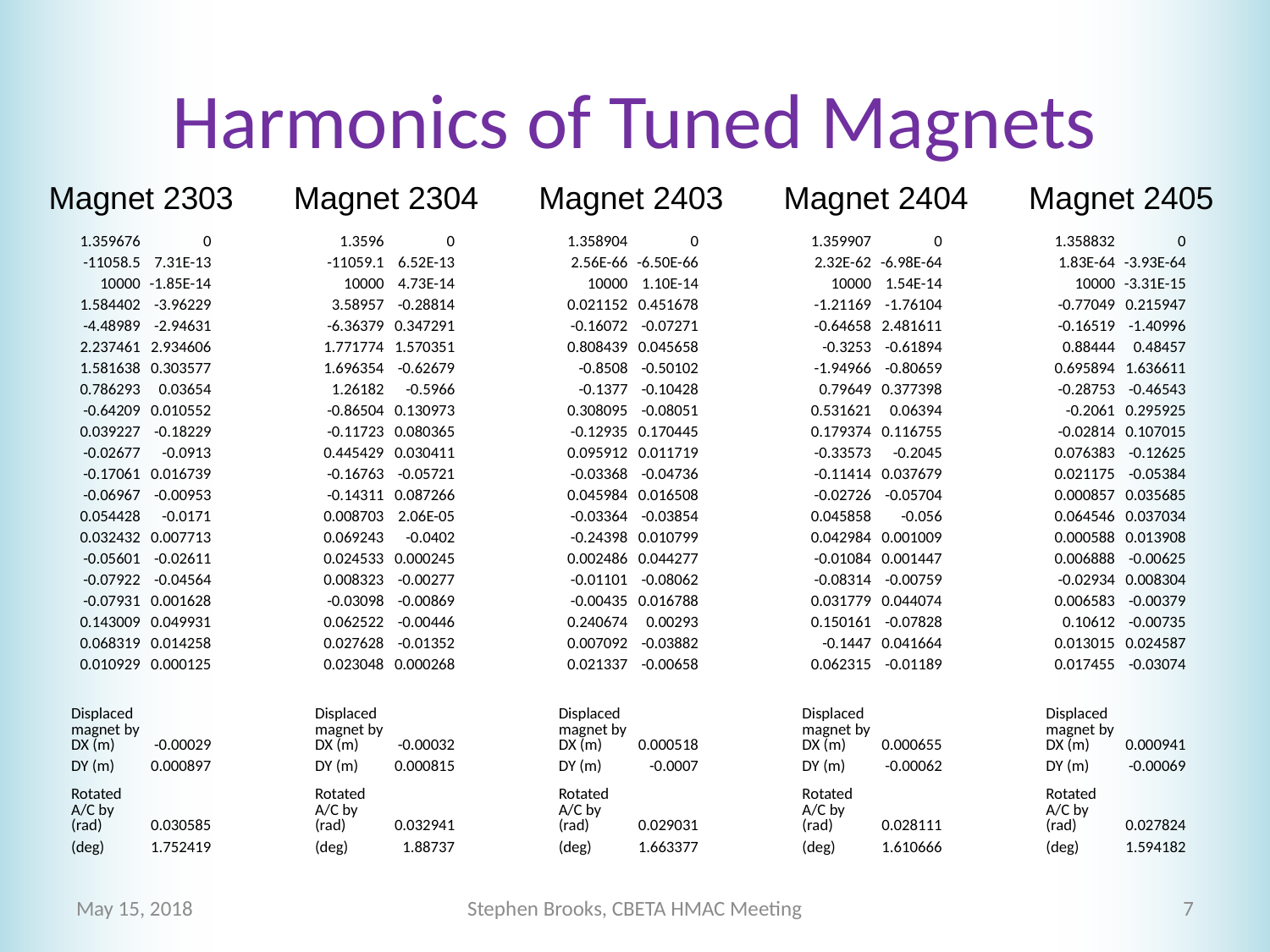

# Harmonics of Tuned Magnets
Magnet 2303
Magnet 2304
Magnet 2403
Magnet 2404
Magnet 2405
| 1.359676 | 0 |
| --- | --- |
| -11058.5 | 7.31E-13 |
| 10000 | -1.85E-14 |
| 1.584402 | -3.96229 |
| -4.48989 | -2.94631 |
| 2.237461 | 2.934606 |
| 1.581638 | 0.303577 |
| 0.786293 | 0.03654 |
| -0.64209 | 0.010552 |
| 0.039227 | -0.18229 |
| -0.02677 | -0.0913 |
| -0.17061 | 0.016739 |
| -0.06967 | -0.00953 |
| 0.054428 | -0.0171 |
| 0.032432 | 0.007713 |
| -0.05601 | -0.02611 |
| -0.07922 | -0.04564 |
| -0.07931 | 0.001628 |
| 0.143009 | 0.049931 |
| 0.068319 | 0.014258 |
| 0.010929 | 0.000125 |
|  |  |
| Displaced magnet by DX (m) | -0.00029 |
| DY (m) | 0.000897 |
| Rotated A/C by (rad) | 0.030585 |
| (deg) | 1.752419 |
| 1.3596 | 0 |
| --- | --- |
| -11059.1 | 6.52E-13 |
| 10000 | 4.73E-14 |
| 3.58957 | -0.28814 |
| -6.36379 | 0.347291 |
| 1.771774 | 1.570351 |
| 1.696354 | -0.62679 |
| 1.26182 | -0.5966 |
| -0.86504 | 0.130973 |
| -0.11723 | 0.080365 |
| 0.445429 | 0.030411 |
| -0.16763 | -0.05721 |
| -0.14311 | 0.087266 |
| 0.008703 | 2.06E-05 |
| 0.069243 | -0.0402 |
| 0.024533 | 0.000245 |
| 0.008323 | -0.00277 |
| -0.03098 | -0.00869 |
| 0.062522 | -0.00446 |
| 0.027628 | -0.01352 |
| 0.023048 | 0.000268 |
|  |  |
| Displaced magnet by DX (m) | -0.00032 |
| DY (m) | 0.000815 |
| Rotated A/C by (rad) | 0.032941 |
| (deg) | 1.88737 |
| 1.358904 | 0 |
| --- | --- |
| 2.56E-66 | -6.50E-66 |
| 10000 | 1.10E-14 |
| 0.021152 | 0.451678 |
| -0.16072 | -0.07271 |
| 0.808439 | 0.045658 |
| -0.8508 | -0.50102 |
| -0.1377 | -0.10428 |
| 0.308095 | -0.08051 |
| -0.12935 | 0.170445 |
| 0.095912 | 0.011719 |
| -0.03368 | -0.04736 |
| 0.045984 | 0.016508 |
| -0.03364 | -0.03854 |
| -0.24398 | 0.010799 |
| 0.002486 | 0.044277 |
| -0.01101 | -0.08062 |
| -0.00435 | 0.016788 |
| 0.240674 | 0.00293 |
| 0.007092 | -0.03882 |
| 0.021337 | -0.00658 |
|  |  |
| Displaced magnet by DX (m) | 0.000518 |
| DY (m) | -0.0007 |
| Rotated A/C by (rad) | 0.029031 |
| (deg) | 1.663377 |
| 1.359907 | 0 |
| --- | --- |
| 2.32E-62 | -6.98E-64 |
| 10000 | 1.54E-14 |
| -1.21169 | -1.76104 |
| -0.64658 | 2.481611 |
| -0.3253 | -0.61894 |
| -1.94966 | -0.80659 |
| 0.79649 | 0.377398 |
| 0.531621 | 0.06394 |
| 0.179374 | 0.116755 |
| -0.33573 | -0.2045 |
| -0.11414 | 0.037679 |
| -0.02726 | -0.05704 |
| 0.045858 | -0.056 |
| 0.042984 | 0.001009 |
| -0.01084 | 0.001447 |
| -0.08314 | -0.00759 |
| 0.031779 | 0.044074 |
| 0.150161 | -0.07828 |
| -0.1447 | 0.041664 |
| 0.062315 | -0.01189 |
|  |  |
| Displaced magnet by DX (m) | 0.000655 |
| DY (m) | -0.00062 |
| Rotated A/C by (rad) | 0.028111 |
| (deg) | 1.610666 |
| 1.358832 | 0 |
| --- | --- |
| 1.83E-64 | -3.93E-64 |
| 10000 | -3.31E-15 |
| -0.77049 | 0.215947 |
| -0.16519 | -1.40996 |
| 0.88444 | 0.48457 |
| 0.695894 | 1.636611 |
| -0.28753 | -0.46543 |
| -0.2061 | 0.295925 |
| -0.02814 | 0.107015 |
| 0.076383 | -0.12625 |
| 0.021175 | -0.05384 |
| 0.000857 | 0.035685 |
| 0.064546 | 0.037034 |
| 0.000588 | 0.013908 |
| 0.006888 | -0.00625 |
| -0.02934 | 0.008304 |
| 0.006583 | -0.00379 |
| 0.10612 | -0.00735 |
| 0.013015 | 0.024587 |
| 0.017455 | -0.03074 |
|  |  |
| Displaced magnet by DX (m) | 0.000941 |
| DY (m) | -0.00069 |
| Rotated A/C by (rad) | 0.027824 |
| (deg) | 1.594182 |
May 15, 2018
Stephen Brooks, CBETA HMAC Meeting
7